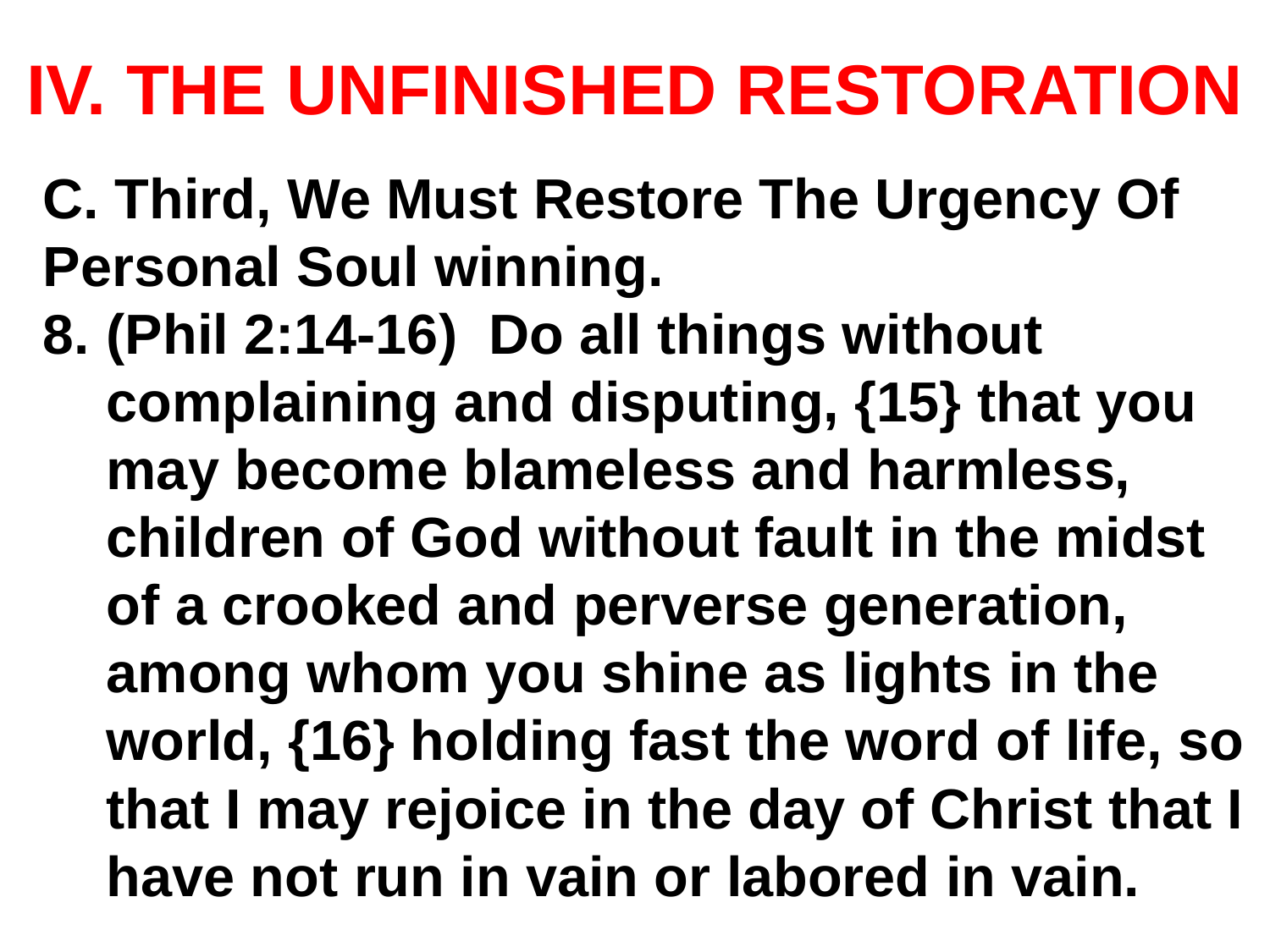

# IV. THE UNFINISHED RESTORATION
C. Third, We Must Restore The Urgency Of Personal Soul winning.
(Phil 2:14-16)  Do all things without complaining and disputing, {15} that you may become blameless and harmless, children of God without fault in the midst of a crooked and perverse generation, among whom you shine as lights in the world, {16} holding fast the word of life, so that I may rejoice in the day of Christ that I have not run in vain or labored in vain.